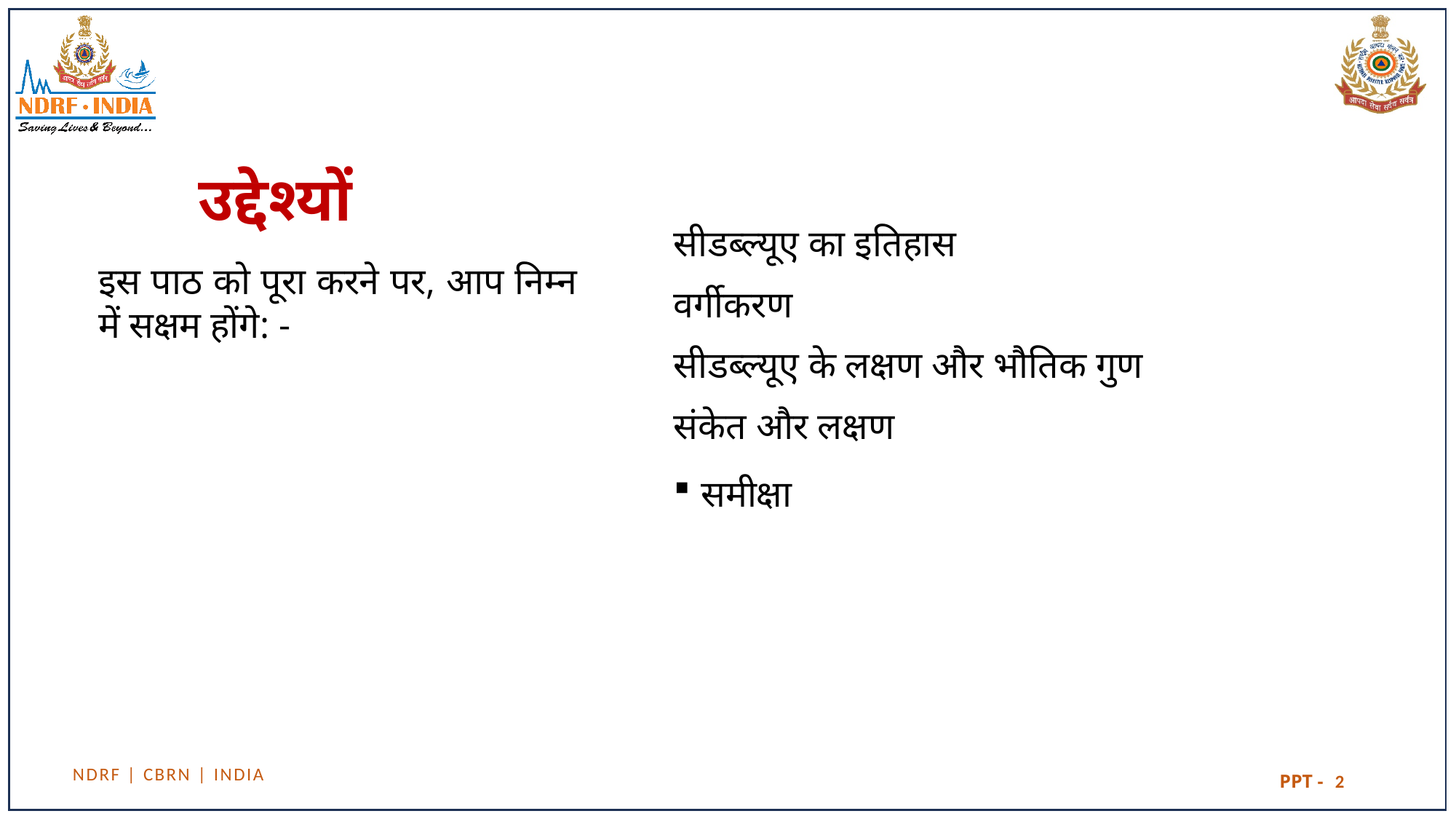

उद्देश्यों
सीडब्ल्यूए का इतिहास
वर्गीकरण
सीडब्ल्यूए के लक्षण और भौतिक गुण
संकेत और लक्षण
समीक्षा
इस पाठ को पूरा करने पर, आप निम्न में सक्षम होंगे: -

2